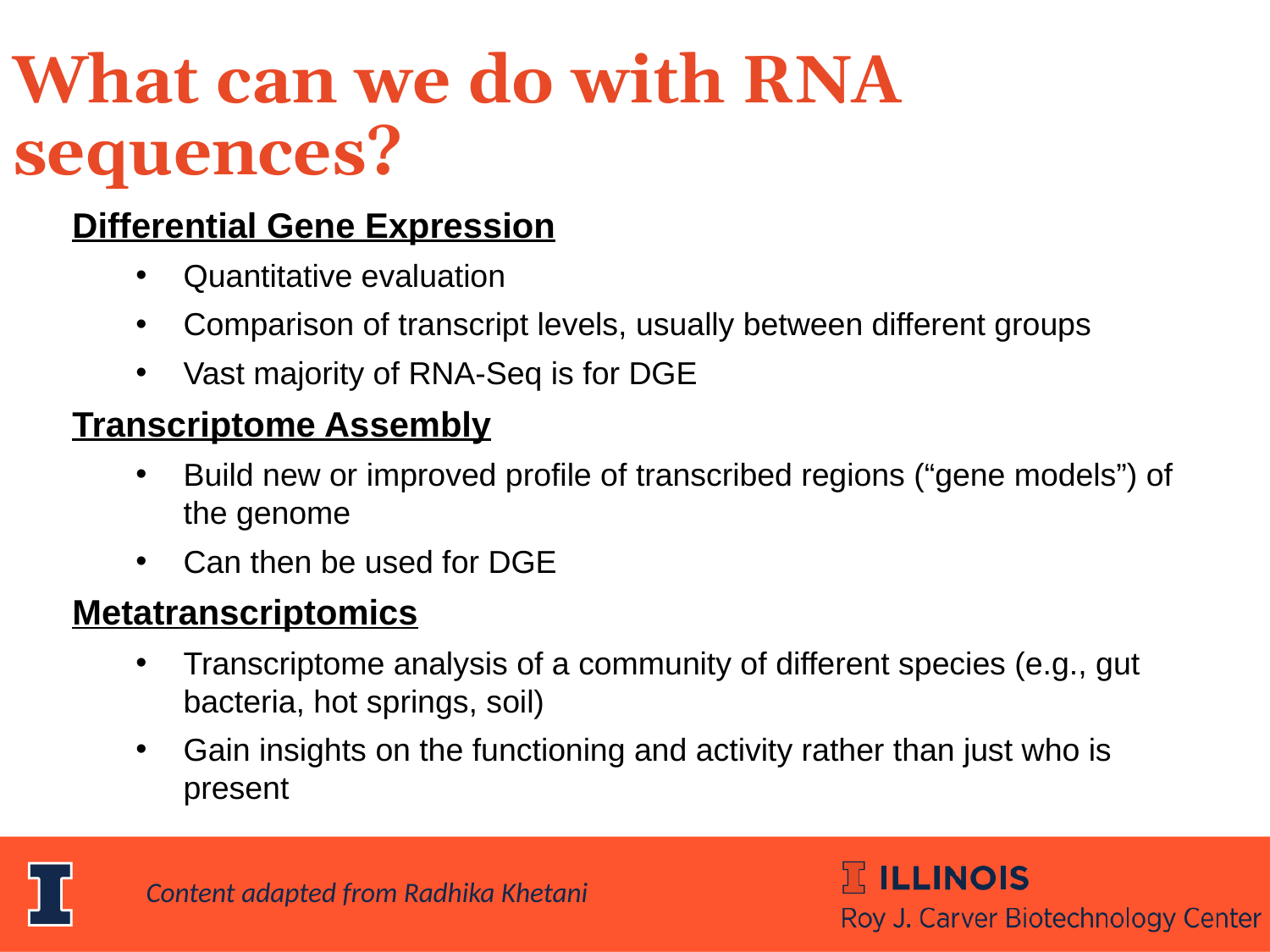

What can we do with RNA sequences?

Differential Gene Expression
Quantitative evaluation
Comparison of transcript levels, usually between different groups
Vast majority of RNA-Seq is for DGE
Transcriptome Assembly
Build new or improved profile of transcribed regions (“gene models”) of the genome
Can then be used for DGE
Metatranscriptomics
Transcriptome analysis of a community of different species (e.g., gut bacteria, hot springs, soil)
Gain insights on the functioning and activity rather than just who is present
Content adapted from Radhika Khetani